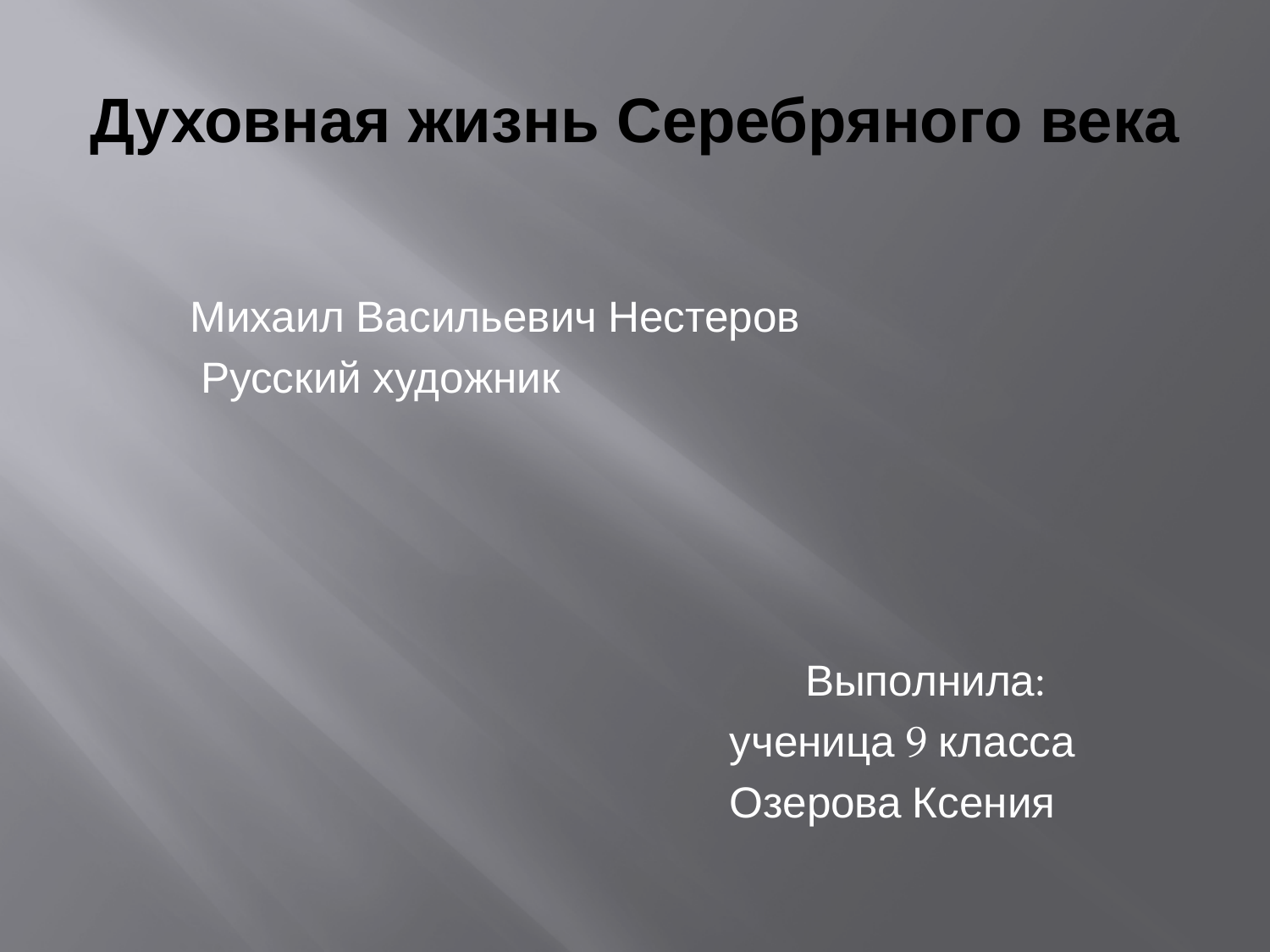

# Духовная жизнь Серебряного века

         Михаил Васильевич Нестеров
          Русский художник

                                                                  Выполнила:
                                                           ученица 9 класса
                                                           Озерова Ксения